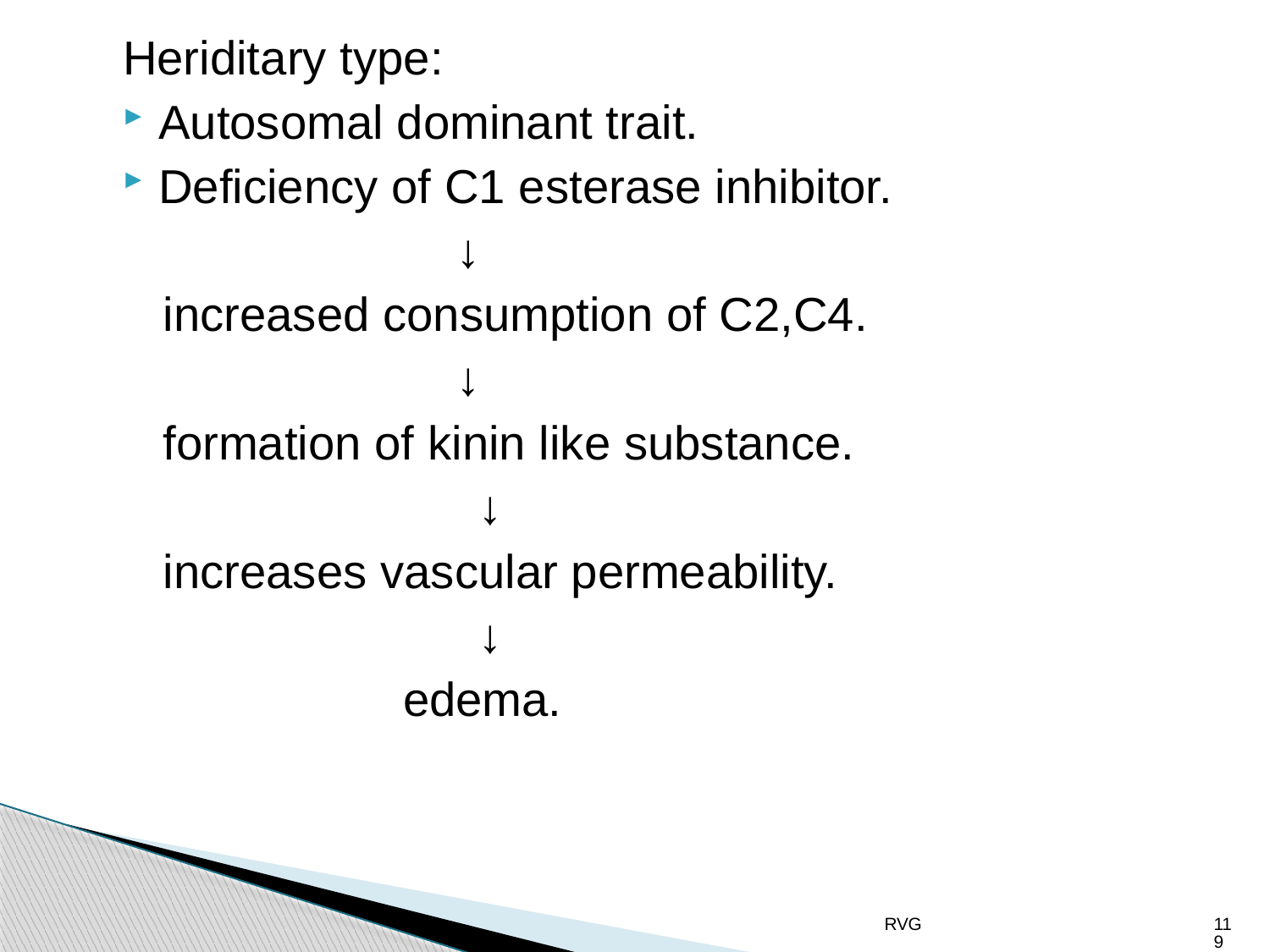

# Heriditary type:
Autosomal dominant trait.
Deficiency of C1 esterase inhibitor.
                         ↓
   increased consumption of C2,C4.
                         ↓
   formation of kinin like substance.
                              ↓
   increases vascular permeability.
                              ↓
                     edema.
RVG
119